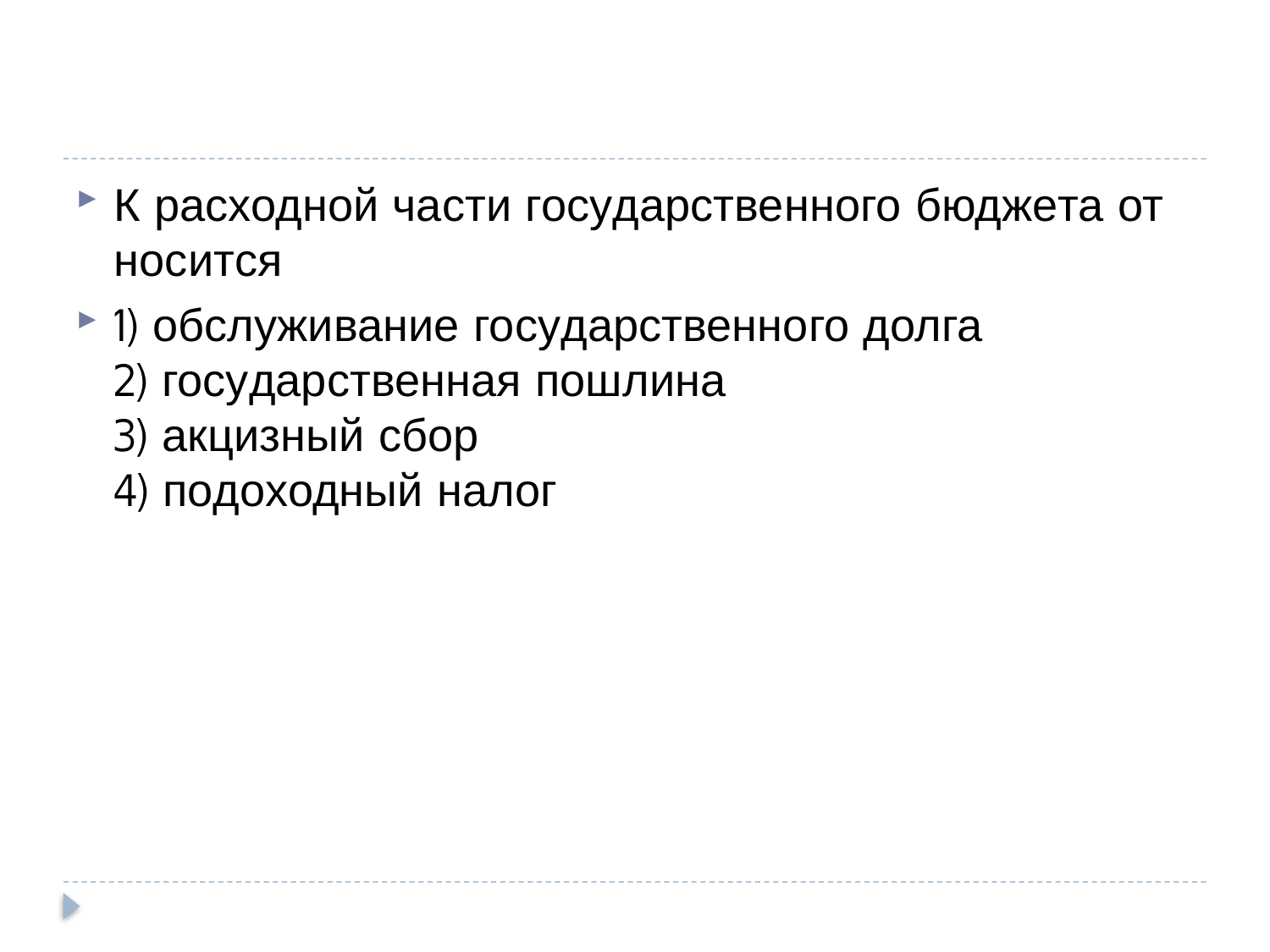

#
К рас­ход­ной части го­су­дар­ствен­но­го бюд­же­та от­но­сит­ся
1) об­слу­жи­ва­ние го­су­дар­ствен­но­го долга
2) го­су­дар­ствен­ная по­шли­на
3) ак­циз­ный сбор
4) по­до­ход­ный налог